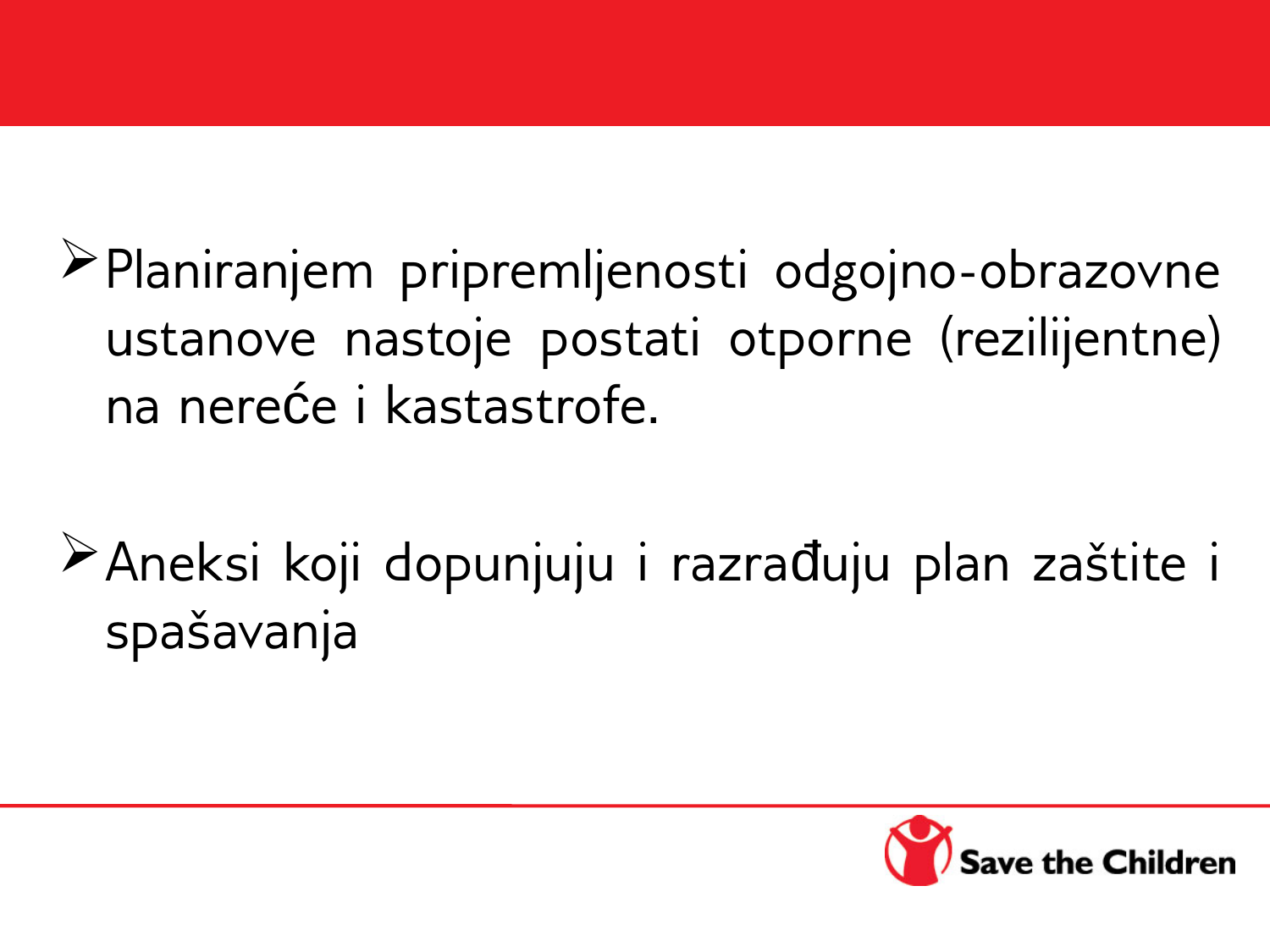

#

Planiranjem pripremljenosti odgojno-obrazovne ustanove nastoje postati otporne (rezilijentne) na nereće i kastastrofe.

Aneksi koji dopunjuju i razrađuju plan zaštite i spašavanja